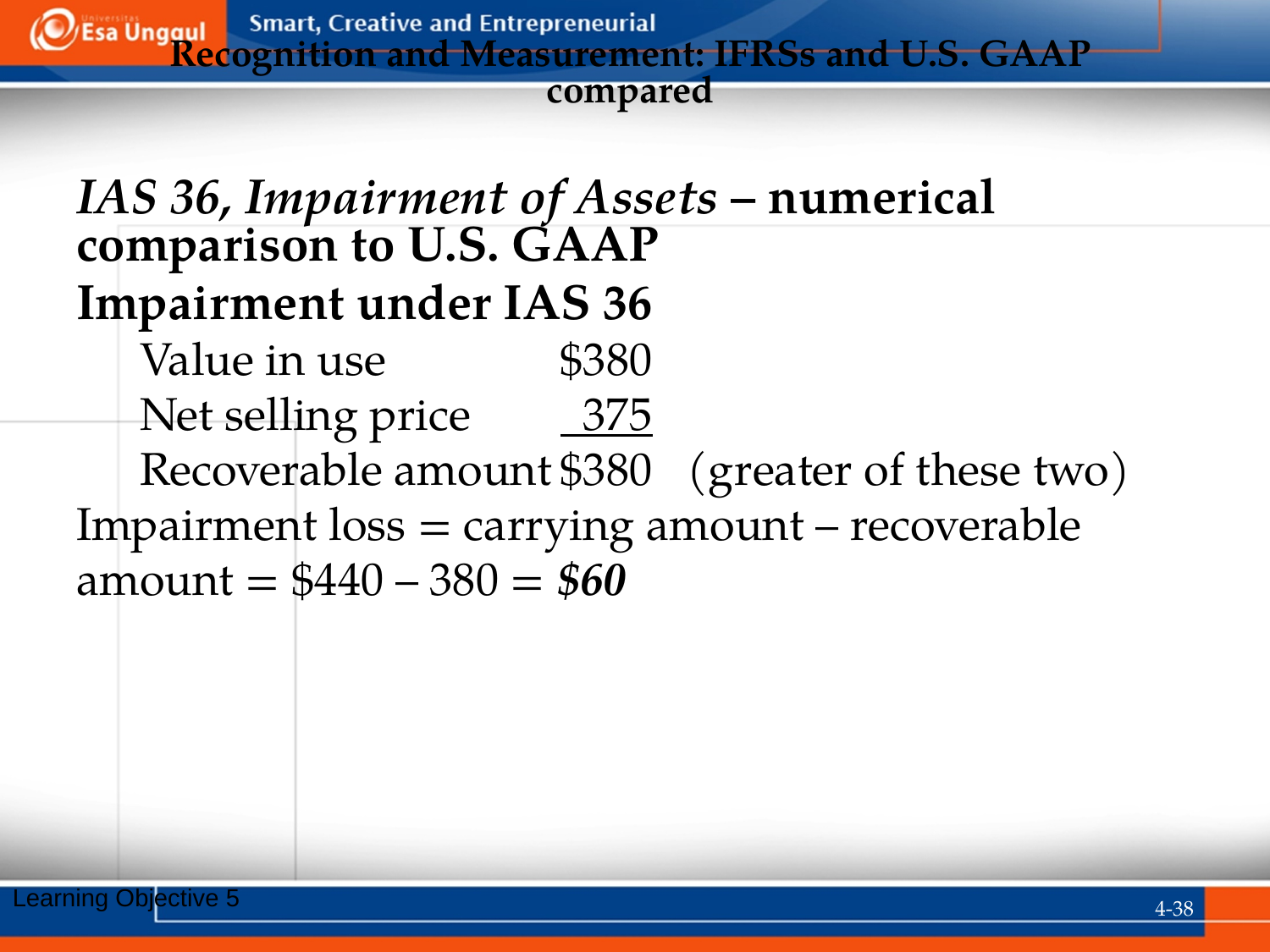

# Recognition and Measurement: IFRSs and U.S. GAAP compared
IAS 36, Impairment of Assets – numerical comparison to U.S. GAAP
Impairment under IAS 36
Value in use		$380
Net selling price	  375
Recoverable amount	$380	(greater of these two)
Impairment loss = carrying amount – recoverable amount = $440 – 380 = $60

4-38
Learning Objective 5